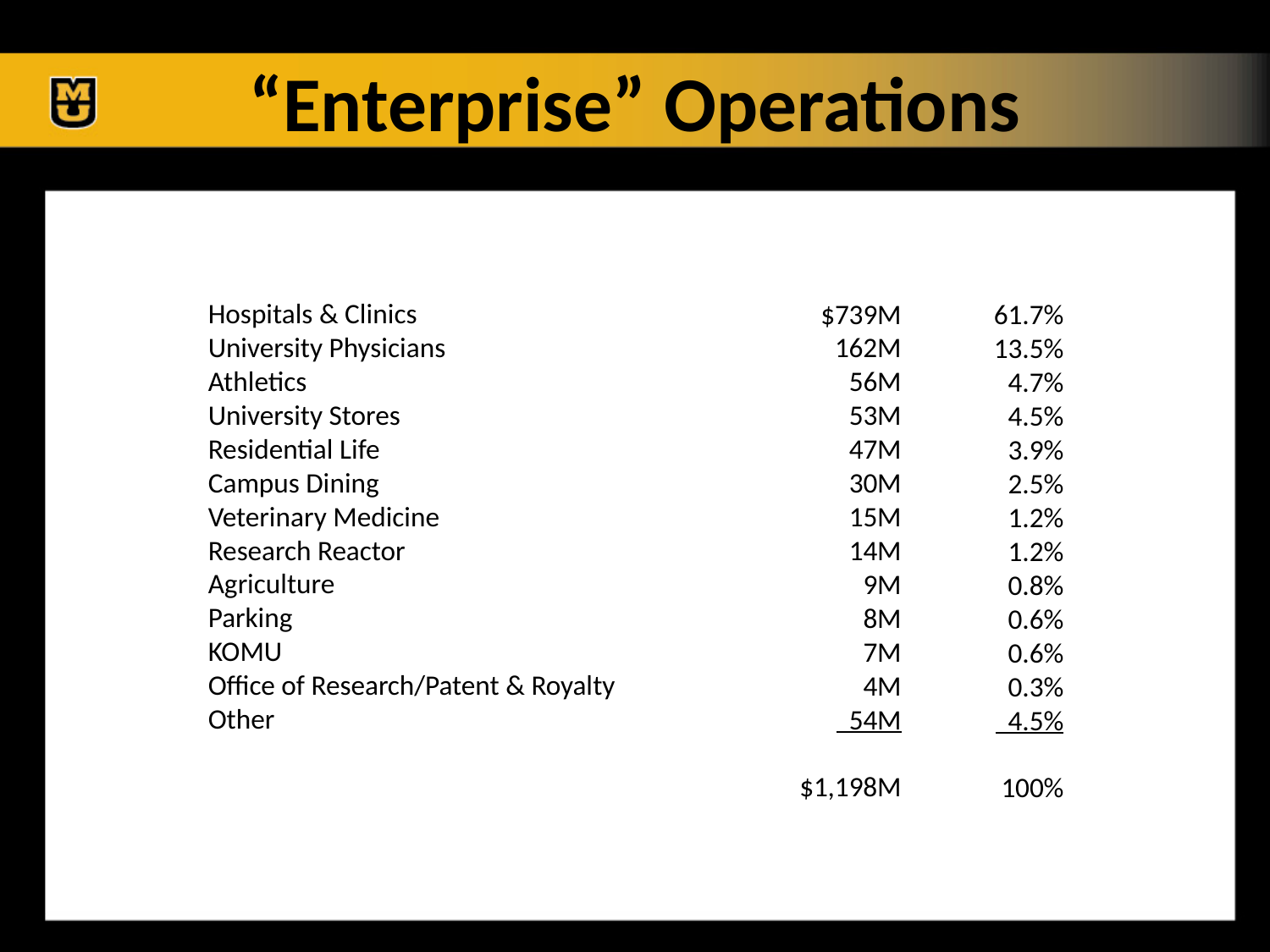

# “Enterprise” Operations

Hospitals & Clinics
University Physicians
Athletics
University Stores
Residential Life
Campus Dining
Veterinary Medicine
Research Reactor
Agriculture
Parking
KOMU
Office of Research/Patent & Royalty
Other

$739M
162M
56M
53M
47M
30M
15M
14M
9M
8M
7M
4M
  54M

$1,198M

61.7%
13.5%
4.7%
4.5%
3.9%
2.5%
1.2%
1.2%
0.8%
0.6%
0.6%
0.3%
  4.5%

100%